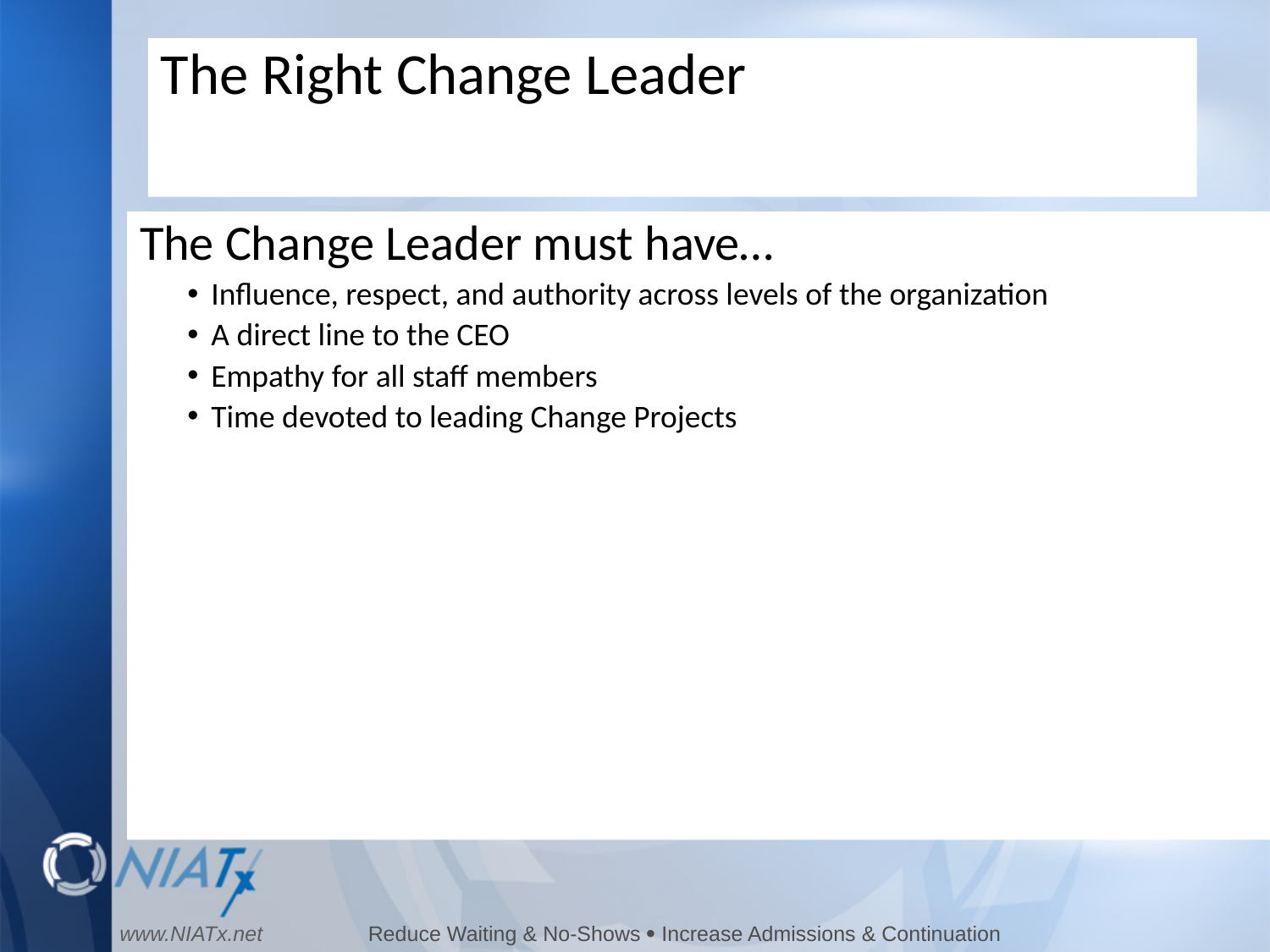

# The Right Change Leader
The Change Leader must have…
Influence, respect, and authority across levels of the organization
A direct line to the CEO
Empathy for all staff members
Time devoted to leading Change Projects